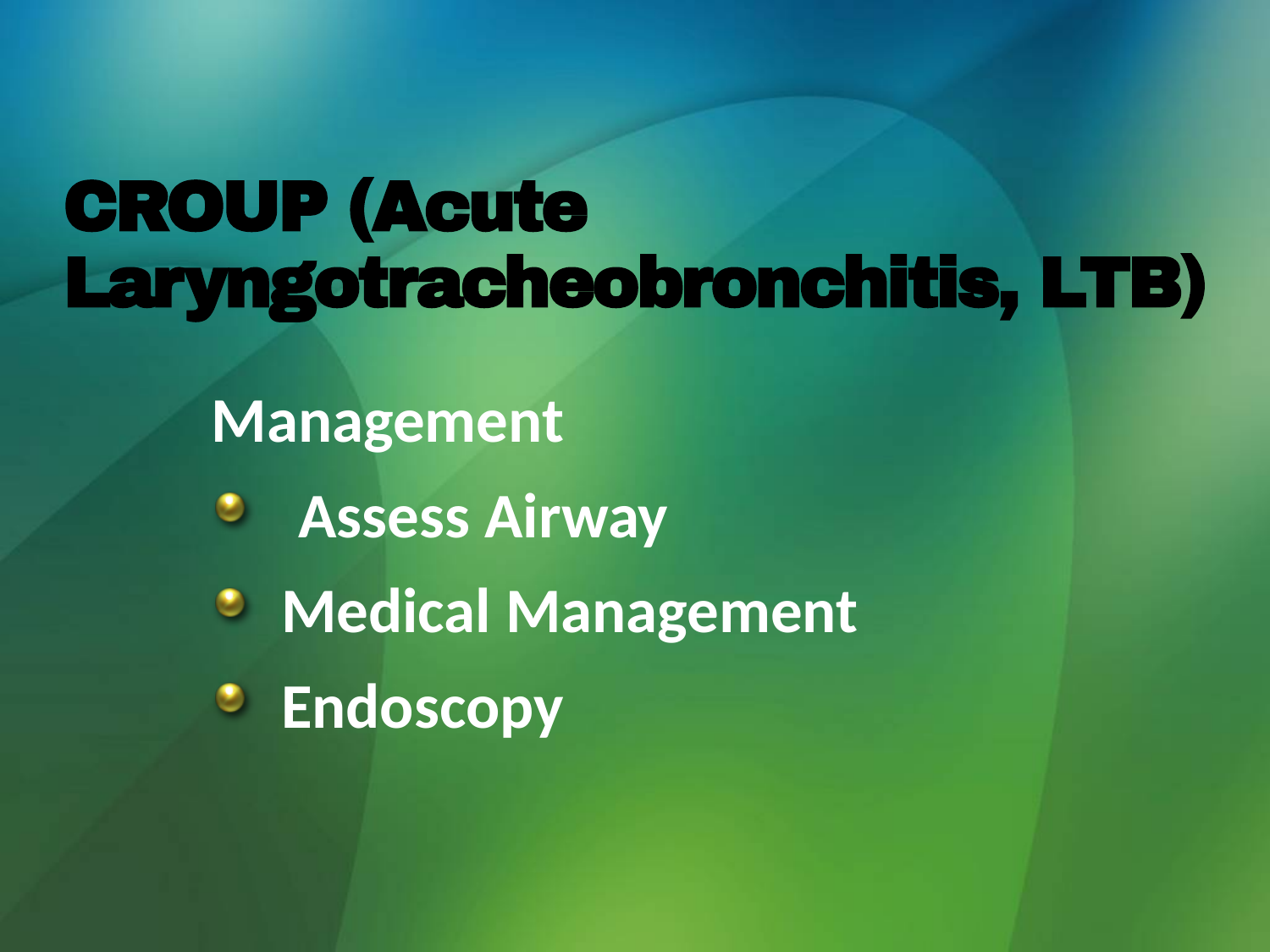

# CROUP (Acute Laryngotracheobronchitis, LTB)
Management
 Assess Airway
 Medical Management
 Endoscopy